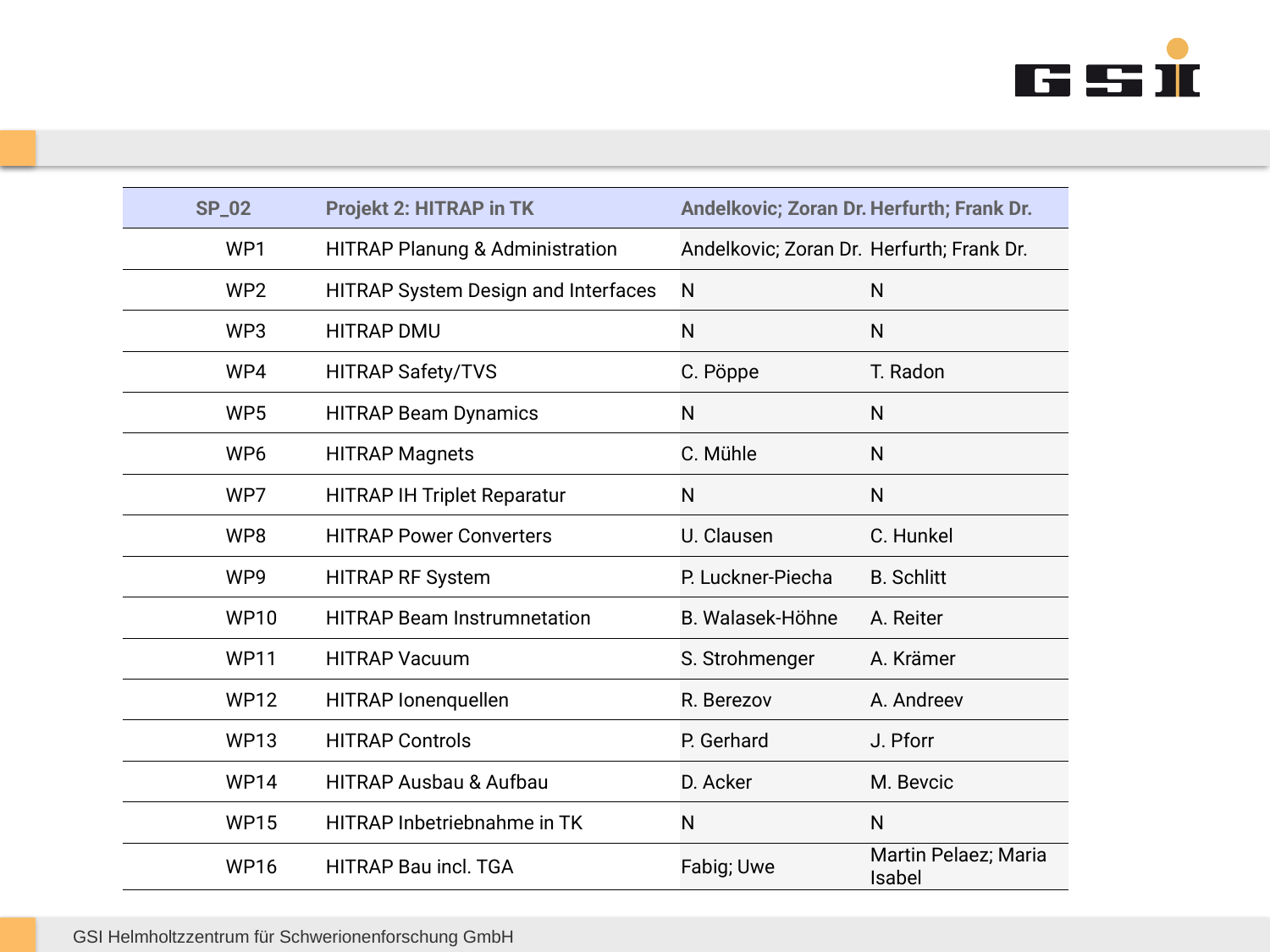

#
|  | SP\_02 | Projekt 2: HITRAP in TK | Andelkovic; Zoran Dr. | Herfurth; Frank Dr. |
| --- | --- | --- | --- | --- |
|  | WP1 | HITRAP Planung & Administration | Andelkovic; Zoran Dr. | Herfurth; Frank Dr. |
|  | WP2 | HITRAP System Design and Interfaces | N | N |
|  | WP3 | HITRAP DMU | N | N |
|  | WP4 | HITRAP Safety/TVS | C. Pöppe | T. Radon |
|  | WP5 | HITRAP Beam Dynamics | N | N |
|  | WP6 | HITRAP Magnets | C. Mühle | N |
|  | WP7 | HITRAP IH Triplet Reparatur | N | N |
|  | WP8 | HITRAP Power Converters | U. Clausen | C. Hunkel |
|  | WP9 | HITRAP RF System | P. Luckner-Piecha | B. Schlitt |
|  | WP10 | HITRAP Beam Instrumnetation | B. Walasek-Höhne | A. Reiter |
|  | WP11 | HITRAP Vacuum | S. Strohmenger | A. Krämer |
|  | WP12 | HITRAP Ionenquellen | R. Berezov | A. Andreev |
|  | WP13 | HITRAP Controls | P. Gerhard | J. Pforr |
|  | WP14 | HITRAP Ausbau & Aufbau | D. Acker | M. Bevcic |
|  | WP15 | HITRAP Inbetriebnahme in TK | N | N |
|  | WP16 | HITRAP Bau incl. TGA | Fabig; Uwe | Martin Pelaez; Maria Isabel |